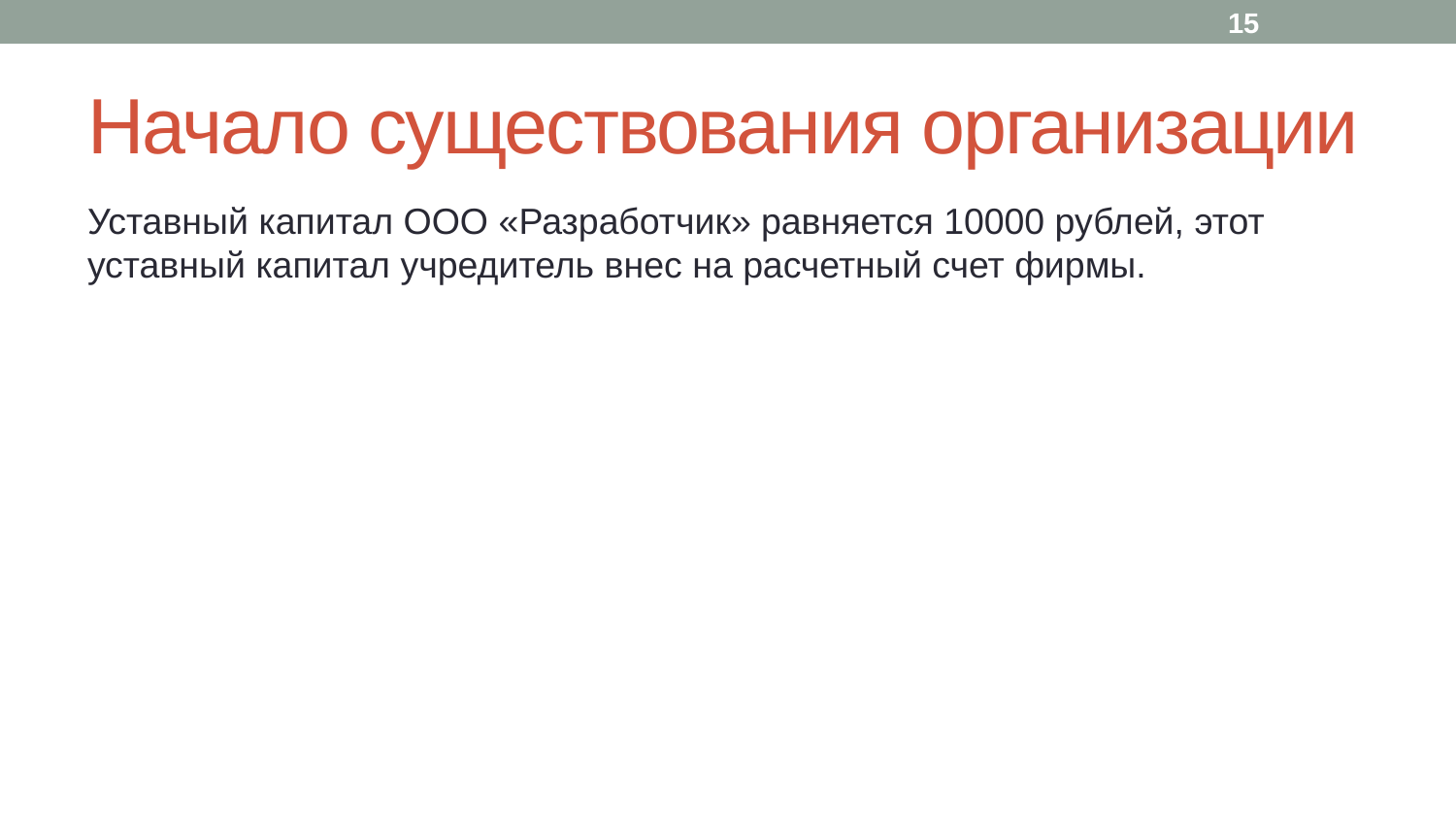

15
# Начало существования организации
Уставный капитал ООО «Разработчик» равняется 10000 рублей, этот уставный капитал учредитель внес на расчетный счет фирмы.